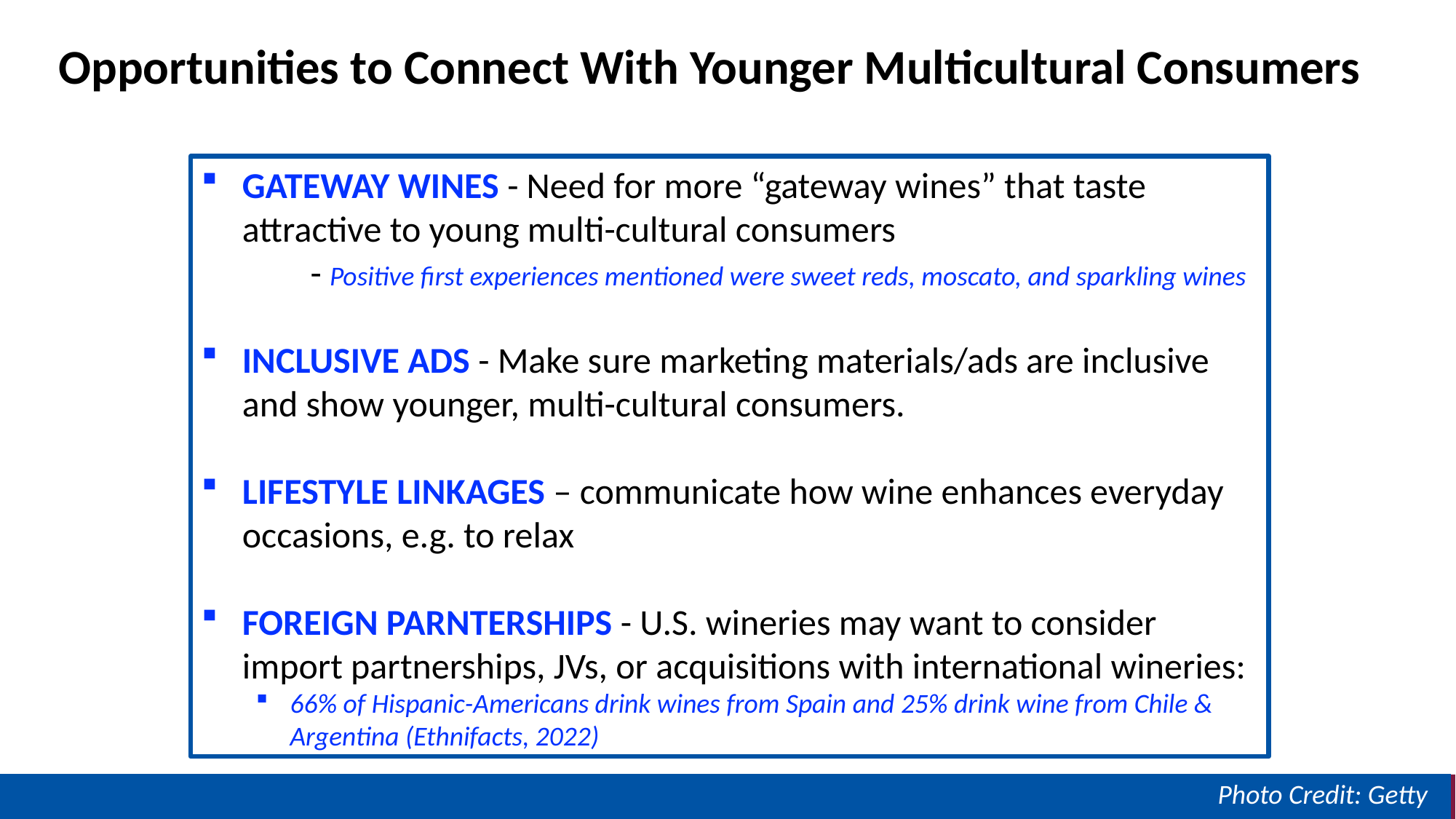

Opportunities to Connect With Younger Multicultural Consumers
GATEWAY WINES - Need for more “gateway wines” that taste attractive to young multi-cultural consumers
	- Positive first experiences mentioned were sweet reds, moscato, and sparkling wines

INCLUSIVE ADS - Make sure marketing materials/ads are inclusive and show younger, multi-cultural consumers.

LIFESTYLE LINKAGES – communicate how wine enhances everyday occasions, e.g. to relax

FOREIGN PARNTERSHIPS - U.S. wineries may want to consider import partnerships, JVs, or acquisitions with international wineries:
66% of Hispanic-Americans drink wines from Spain and 25% drink wine from Chile & Argentina (Ethnifacts, 2022)
Photo Credit: Getty